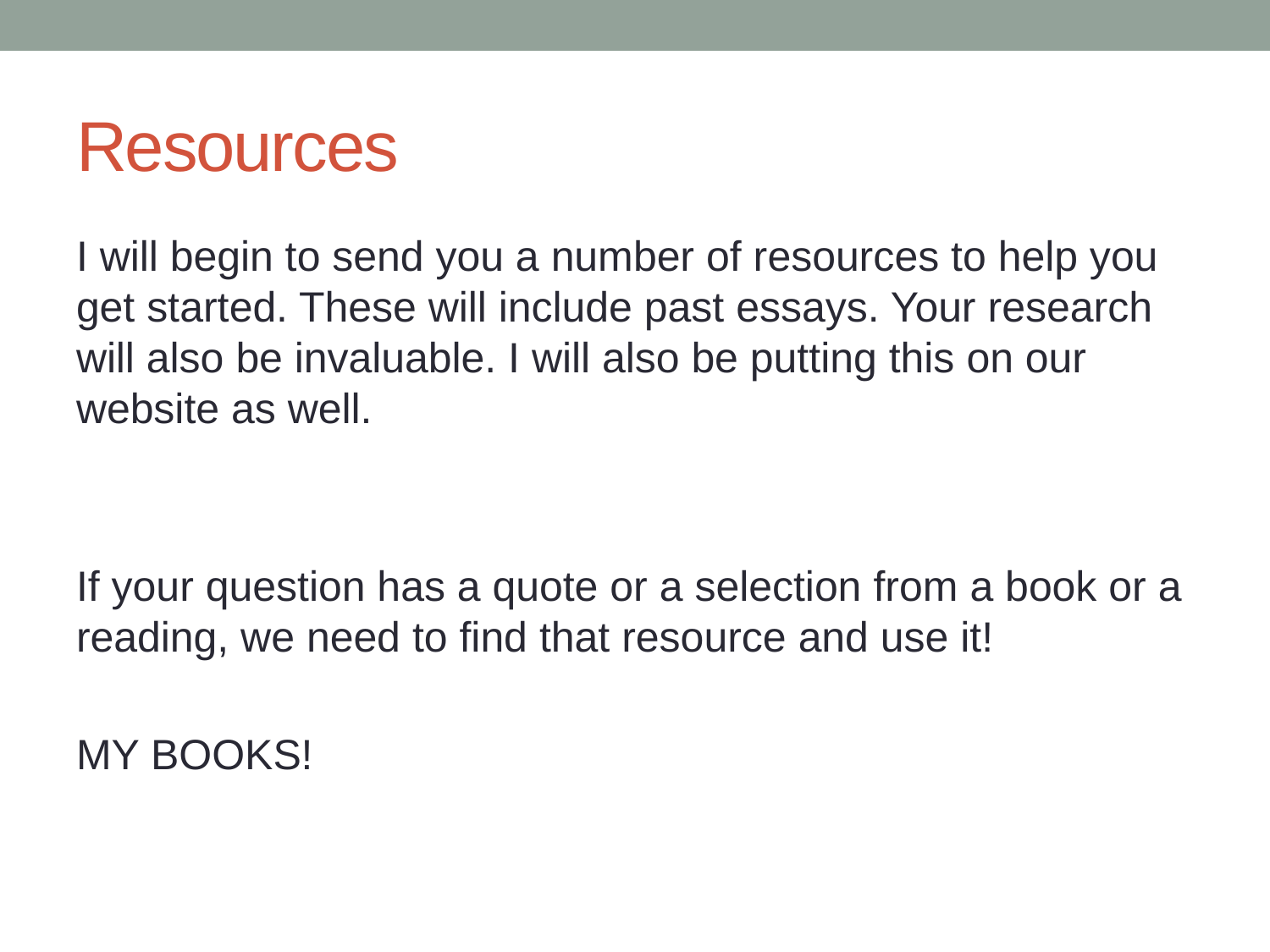

# Resources
I will begin to send you a number of resources to help you get started. These will include past essays. Your research will also be invaluable. I will also be putting this on our website as well.

If your question has a quote or a selection from a book or a reading, we need to find that resource and use it!

MY BOOKS!